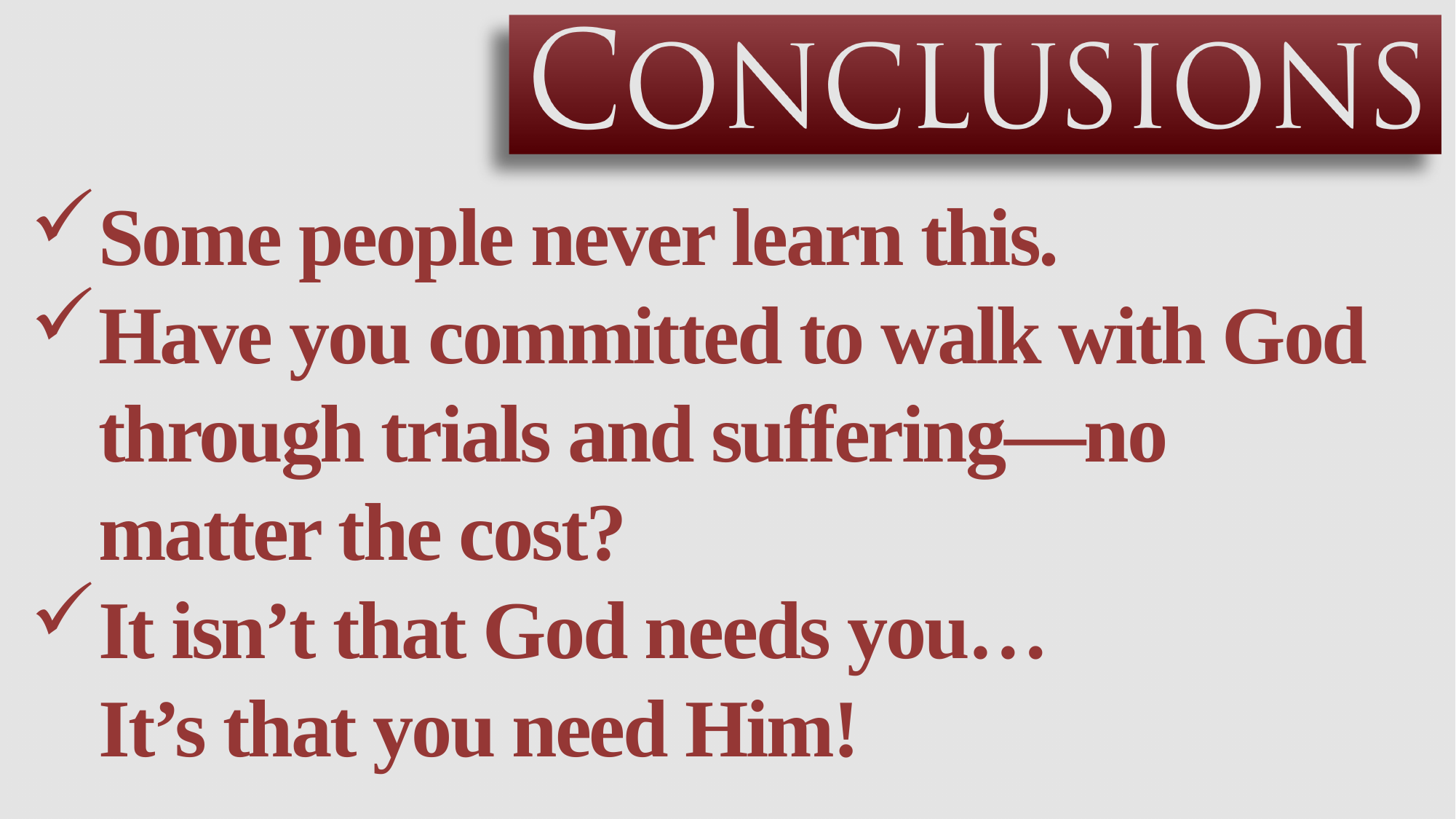

Some people never learn this.
Have you committed to walk with God through trials and suffering—no matter the cost?
It isn’t that God needs you…
It’s that you need Him!